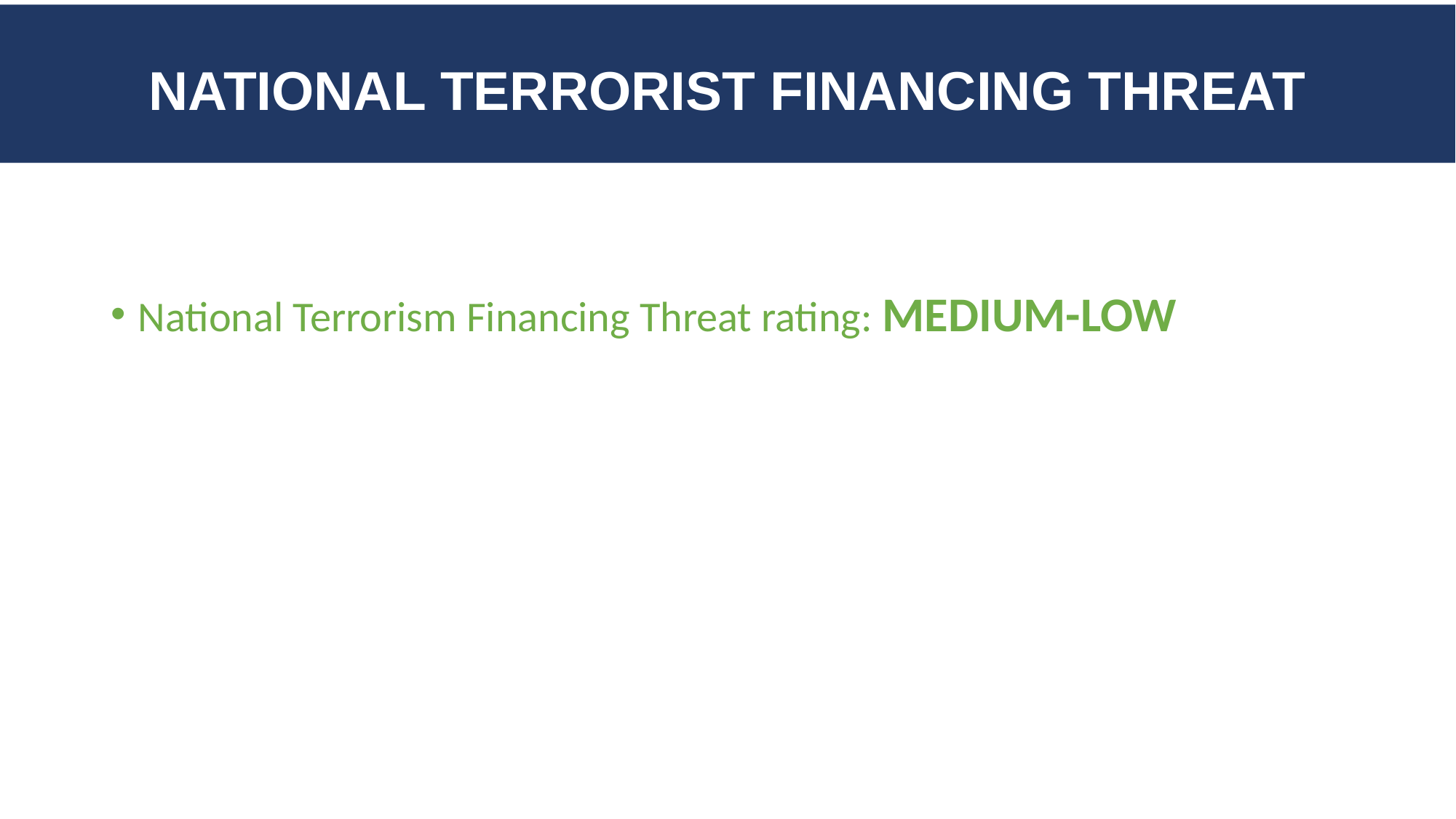

# NATIONAL TERRORIST FINANCING THREAT

National Terrorism Financing Threat rating: MEDIUM-LOW